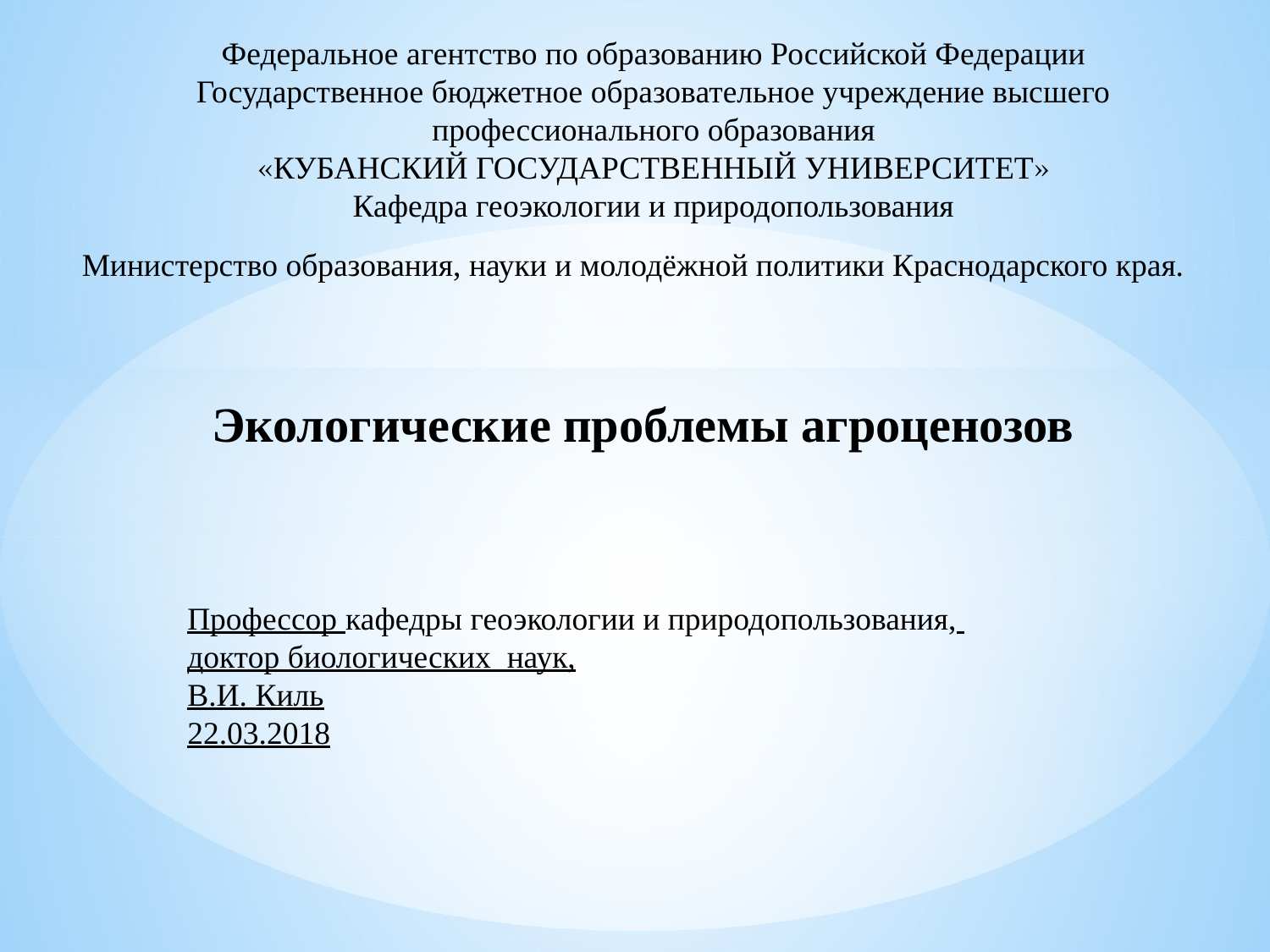

Федеральное агентство по образованию Российской Федерации
Государственное бюджетное образовательное учреждение высшего
профессионального образования
«КУБАНСКИЙ ГОСУДАРСТВЕННЫЙ УНИВЕРСИТЕТ»
Кафедра геоэкологии и природопользования

Министерство образования, науки и молодёжной политики Краснодарского края.
Экологические проблемы агроценозов
Профессор кафедры геоэкологии и природопользования,
доктор биологических  наук,
В.И. Киль
22.03.2018